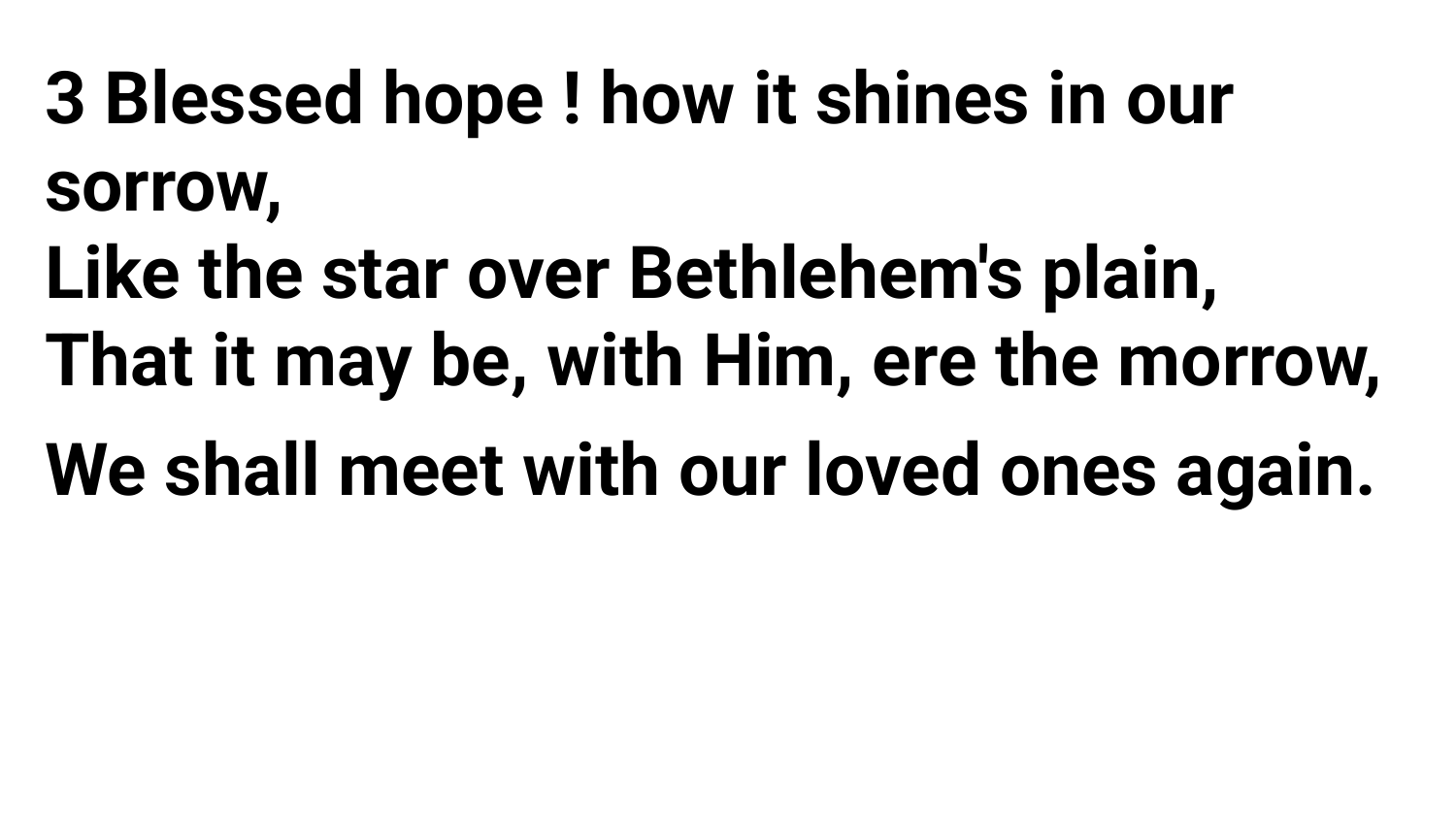

3 Blessed hope ! how it shines in our sorrow,
Like the star over Bethlehem's plain,
That it may be, with Him, ere the morrow,
We shall meet with our loved ones again.